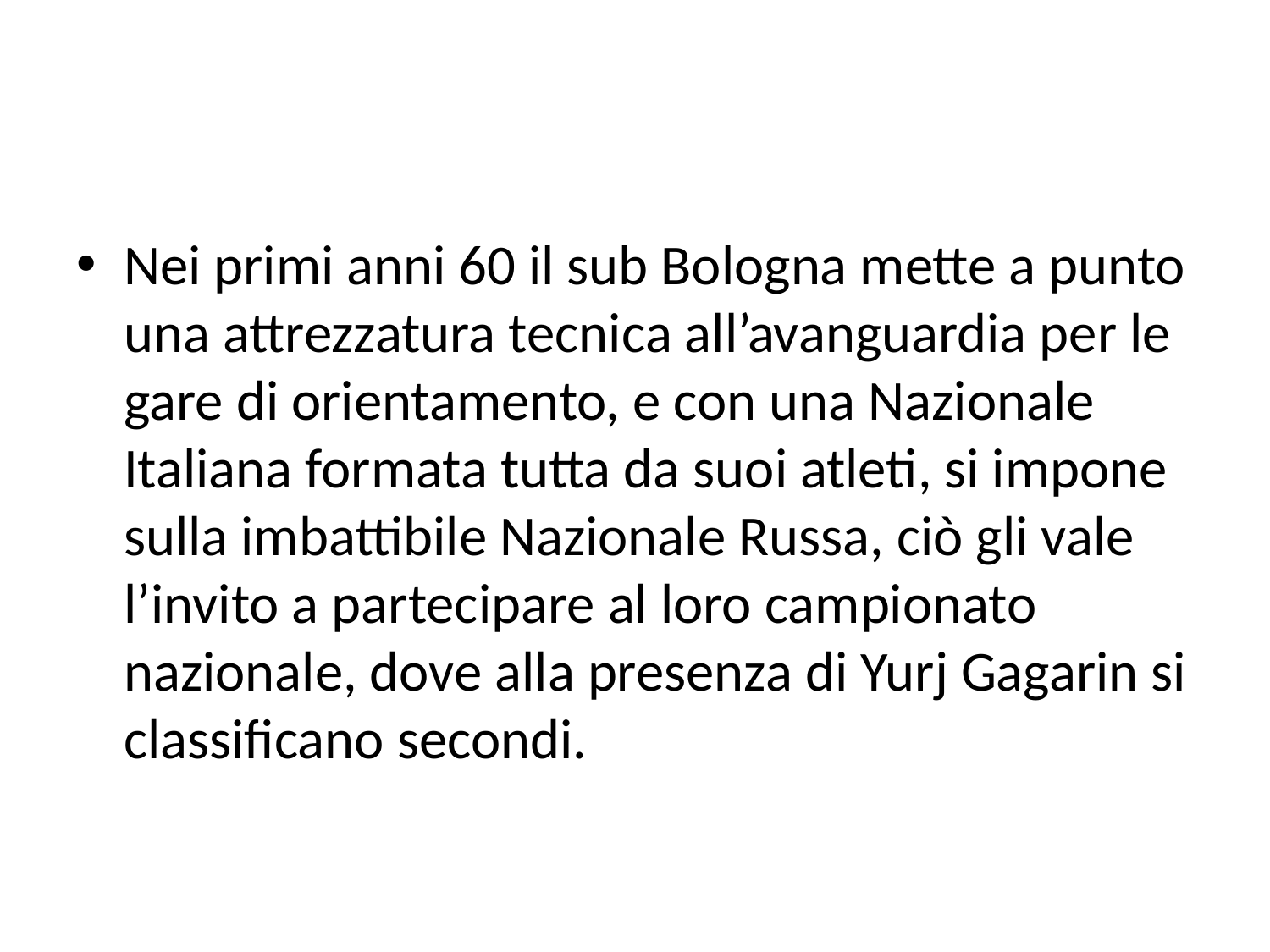

#
Nei primi anni 60 il sub Bologna mette a punto una attrezzatura tecnica all’avanguardia per le gare di orientamento, e con una Nazionale Italiana formata tutta da suoi atleti, si impone sulla imbattibile Nazionale Russa, ciò gli vale l’invito a partecipare al loro campionato nazionale, dove alla presenza di Yurj Gagarin si classificano secondi.